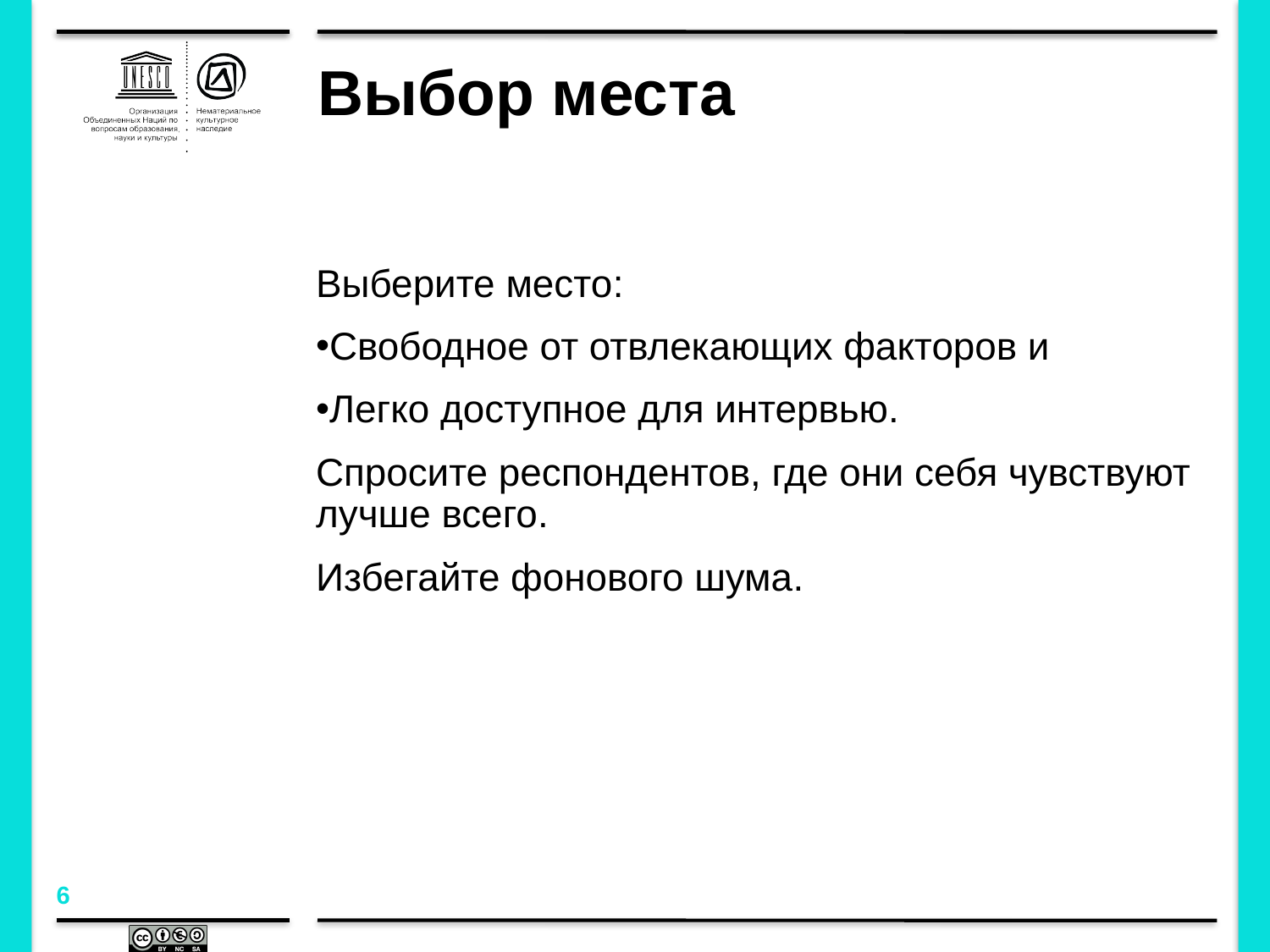

# Выбор места
Выберите место:
Свободное от отвлекающих факторов и
Легко доступное для интервью.
Спросите респондентов, где они себя чувствуют лучше всего.
Избегайте фонового шума.